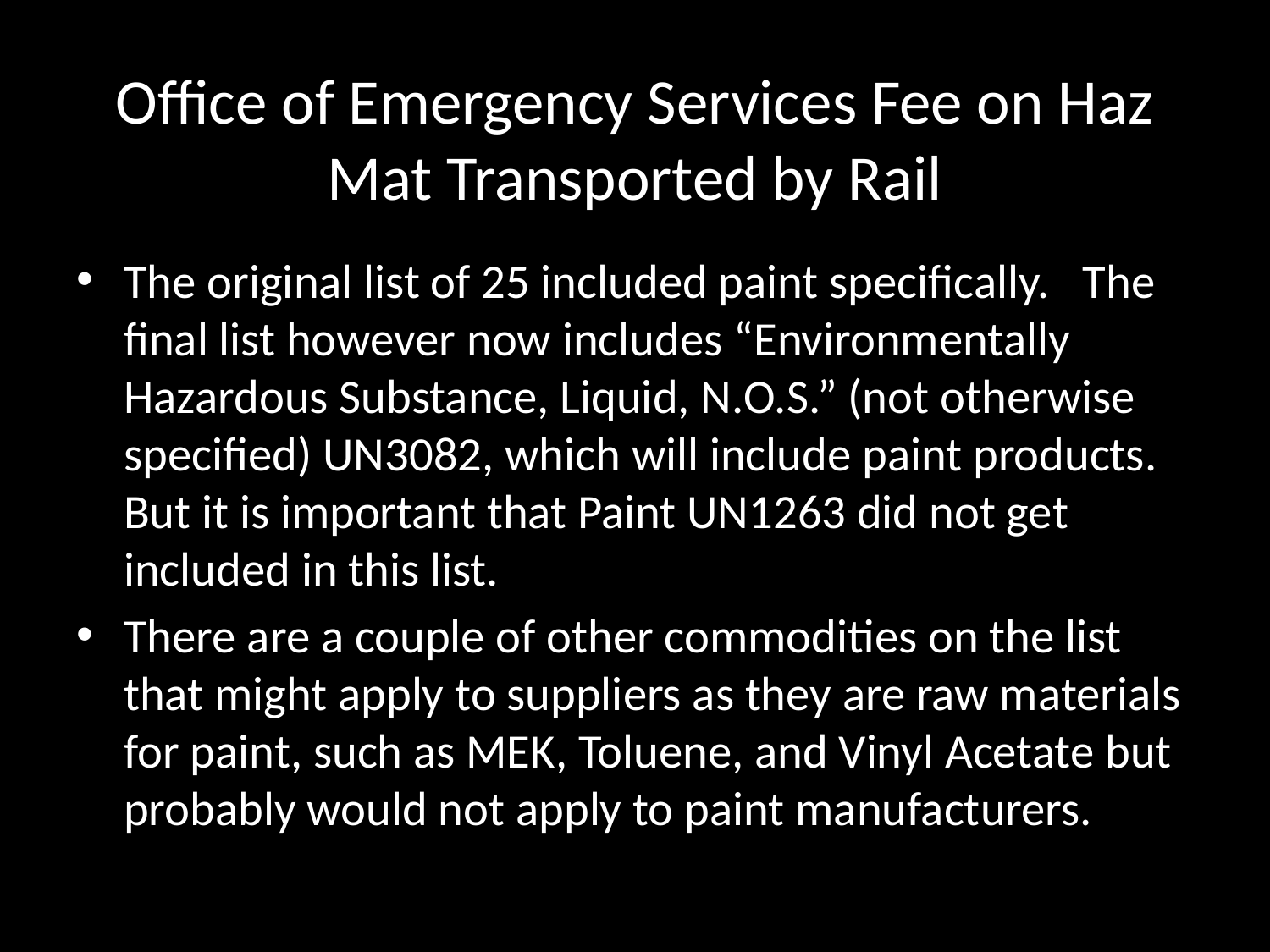

# Office of Emergency Services Fee on Haz Mat Transported by Rail
The original list of 25 included paint specifically.   The final list however now includes “Environmentally Hazardous Substance, Liquid, N.O.S.” (not otherwise specified) UN3082, which will include paint products.  But it is important that Paint UN1263 did not get included in this list.
There are a couple of other commodities on the list that might apply to suppliers as they are raw materials for paint, such as MEK, Toluene, and Vinyl Acetate but probably would not apply to paint manufacturers.